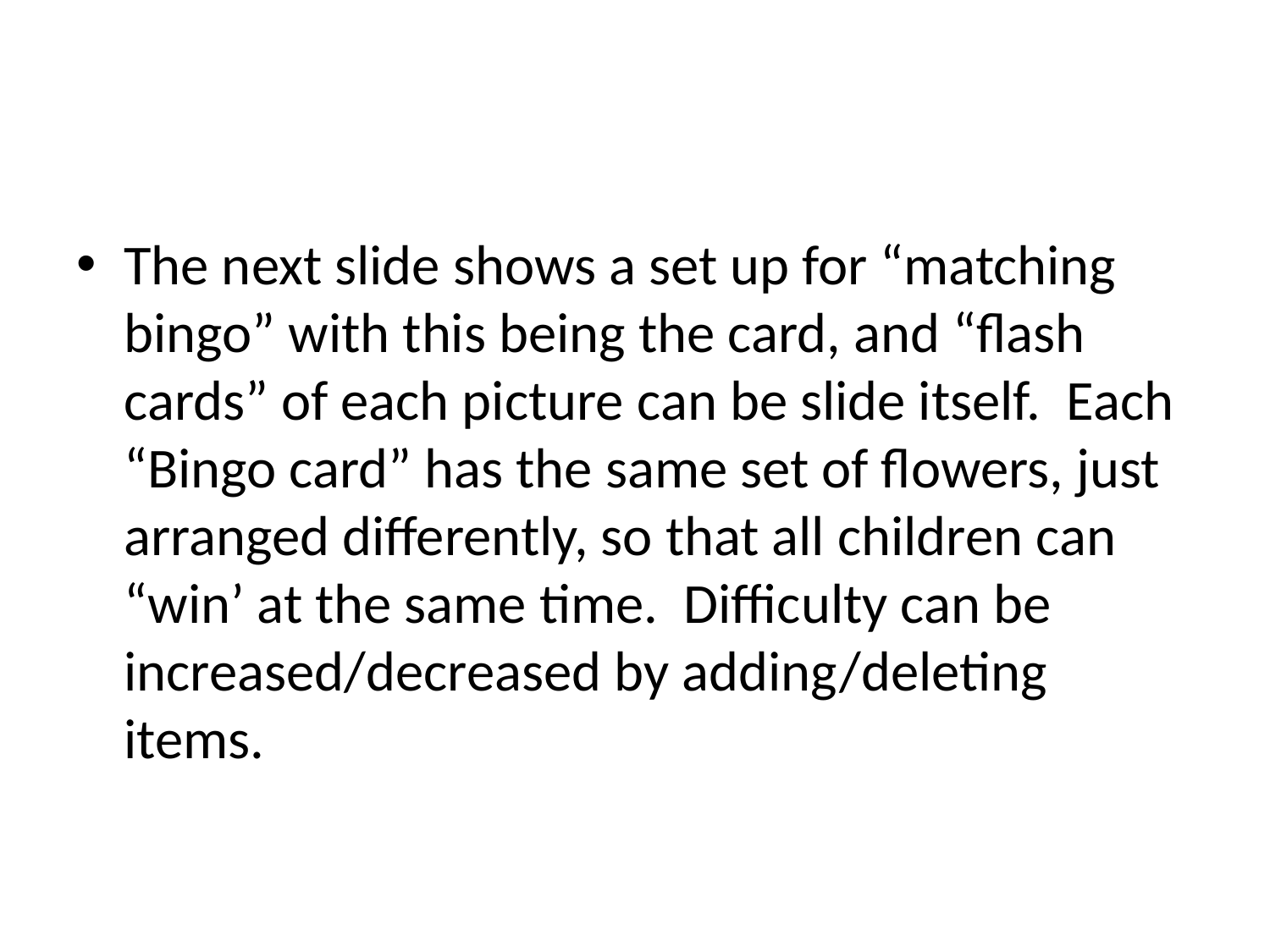

#
The next slide shows a set up for “matching bingo” with this being the card, and “flash cards” of each picture can be slide itself.  Each “Bingo card” has the same set of flowers, just arranged differently, so that all children can “win’ at the same time.  Difficulty can be increased/decreased by adding/deleting items.